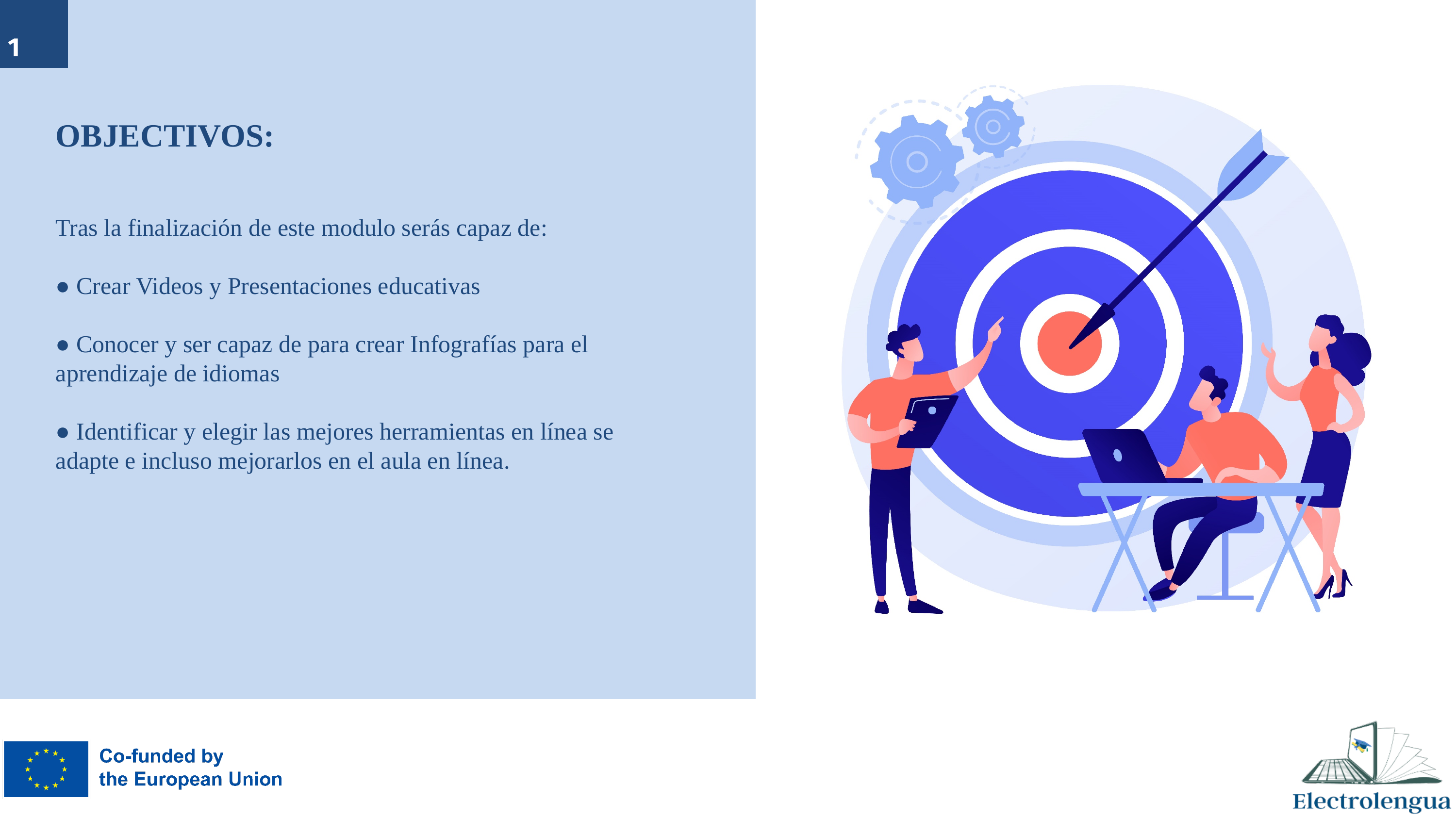

1
# Objectivos: Tras la finalización de este modulo serás capaz de: ● Crear Videos y Presentaciones educativas ● Conocer y ser capaz de para crear Infografías para el aprendizaje de idiomas ● Identificar y elegir las mejores herramientas en línea se adapte e incluso mejorarlos en el aula en línea.